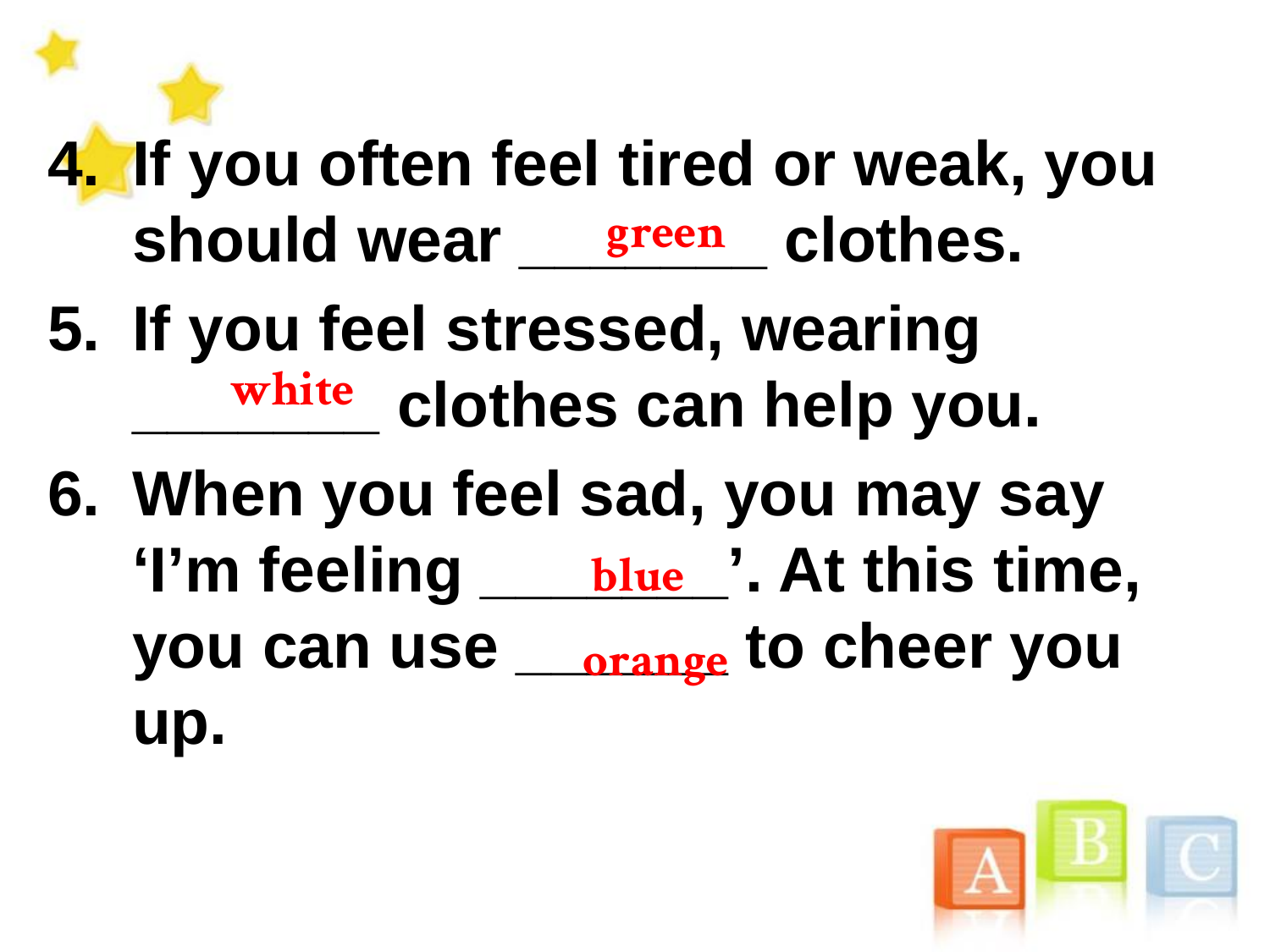

If you often feel tired or weak, you should wear _______ clothes.
If you feel stressed, wearing _______ clothes can help you.
When you feel sad, you may say ‘I’m feeling _______’. At this time, you can use ______ to cheer you up.
green
white
blue
orange